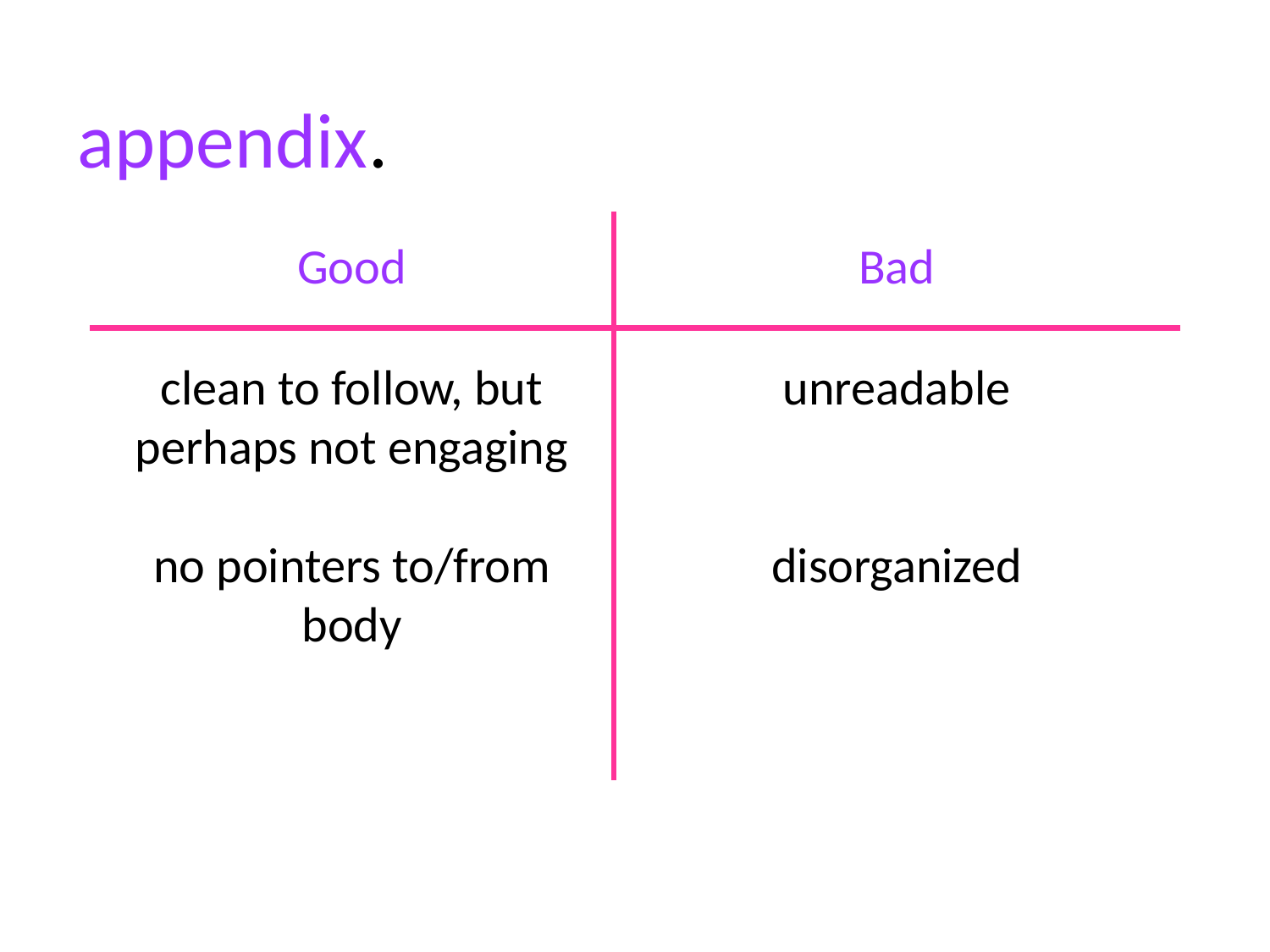

appendix.
Bad
Good
unreadable

disorganized
clean to follow, but perhaps not engaging

no pointers to/from body